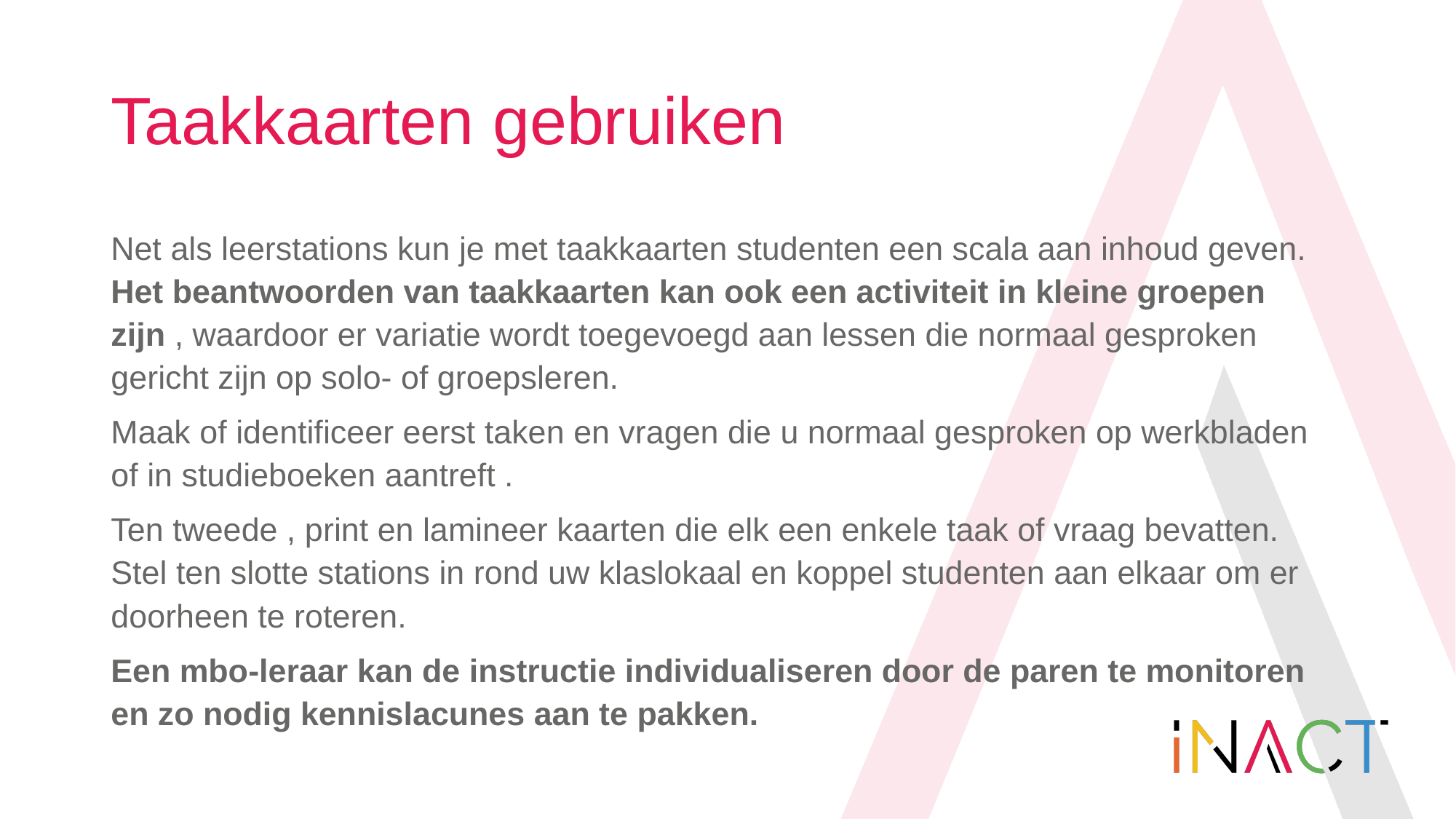

# Taakkaarten gebruiken
Net als leerstations kun je met taakkaarten studenten een scala aan inhoud geven. Het beantwoorden van taakkaarten kan ook een activiteit in kleine groepen zijn , waardoor er variatie wordt toegevoegd aan lessen die normaal gesproken gericht zijn op solo- of groepsleren.
Maak of identificeer eerst taken en vragen die u normaal gesproken op werkbladen of in studieboeken aantreft .
Ten tweede , print en lamineer kaarten die elk een enkele taak of vraag bevatten. Stel ten slotte stations in rond uw klaslokaal en koppel studenten aan elkaar om er doorheen te roteren.
Een mbo-leraar kan de instructie individualiseren door de paren te monitoren en zo nodig kennislacunes aan te pakken.